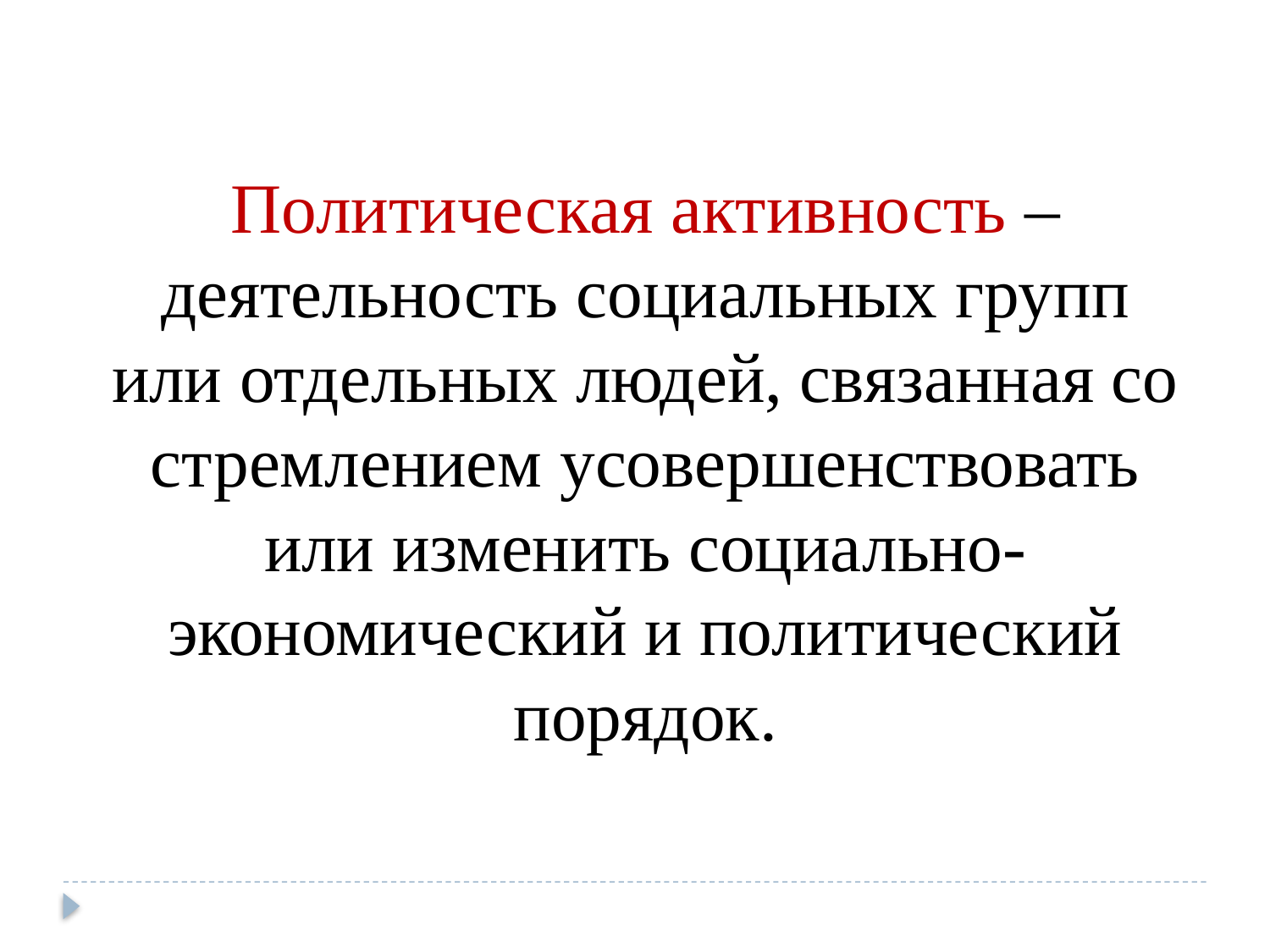

Политическая активность – деятельность социальных групп или отдельных людей, связанная со стремлением усовершенствовать или изменить социально-экономический и политический порядок.